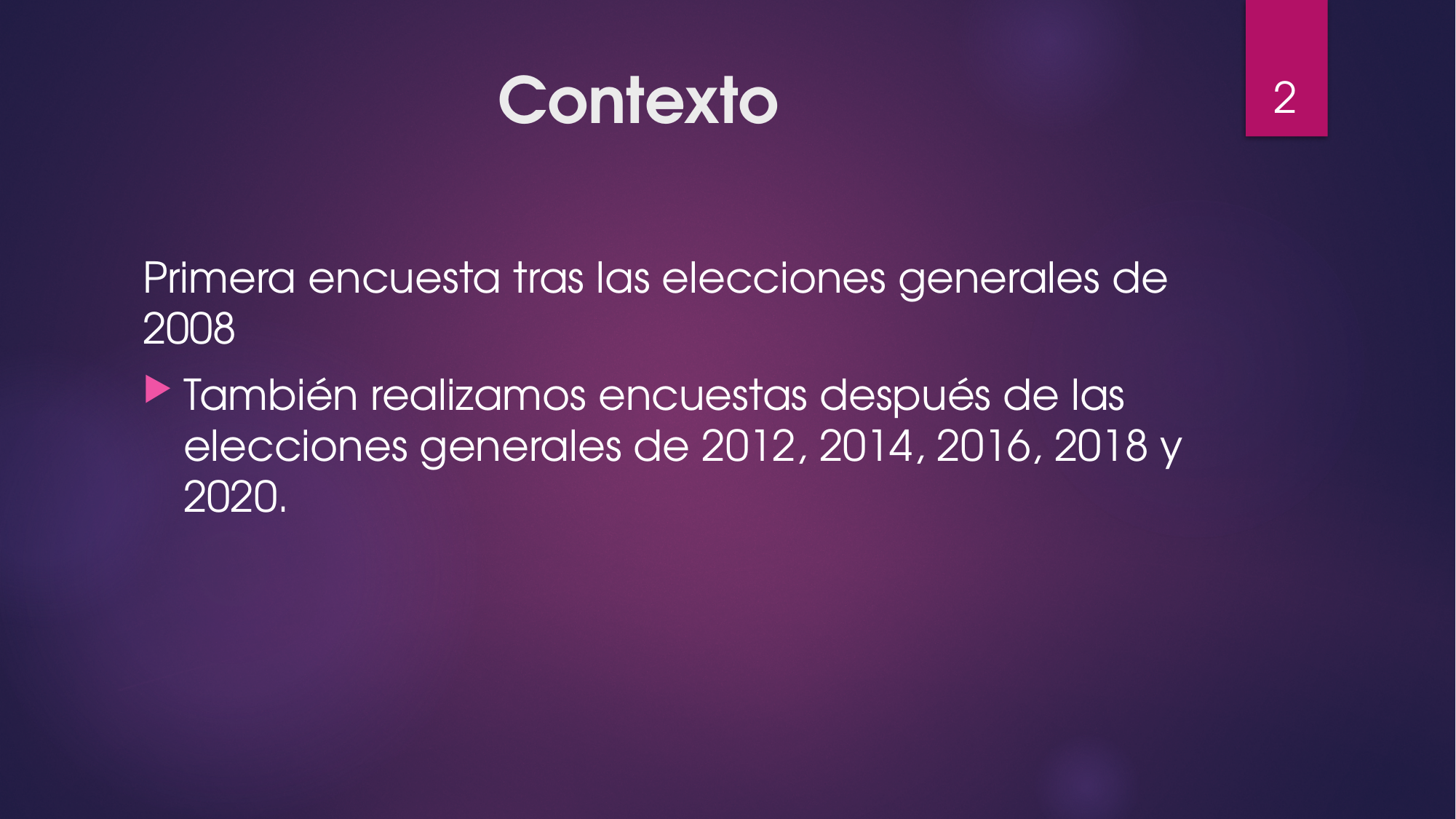

2
# Contexto
Primera encuesta tras las elecciones generales de 2008
También realizamos encuestas después de las elecciones generales de 2012, 2014, 2016, 2018 y 2020.